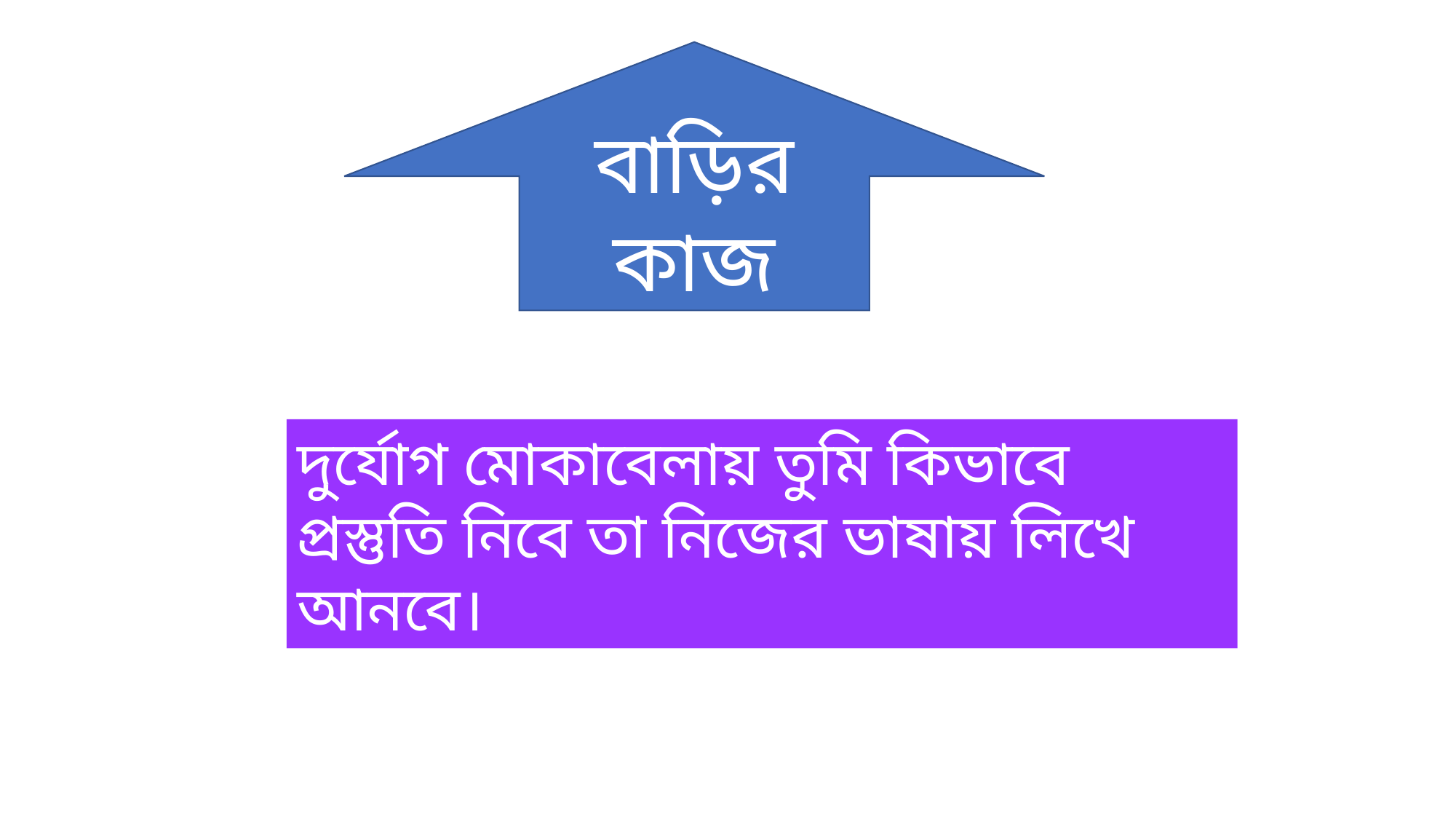

বাড়ির কাজ
দুর্যোগ মোকাবেলায় তুমি কিভাবে প্রস্তুতি নিবে তা নিজের ভাষায় লিখে আনবে।